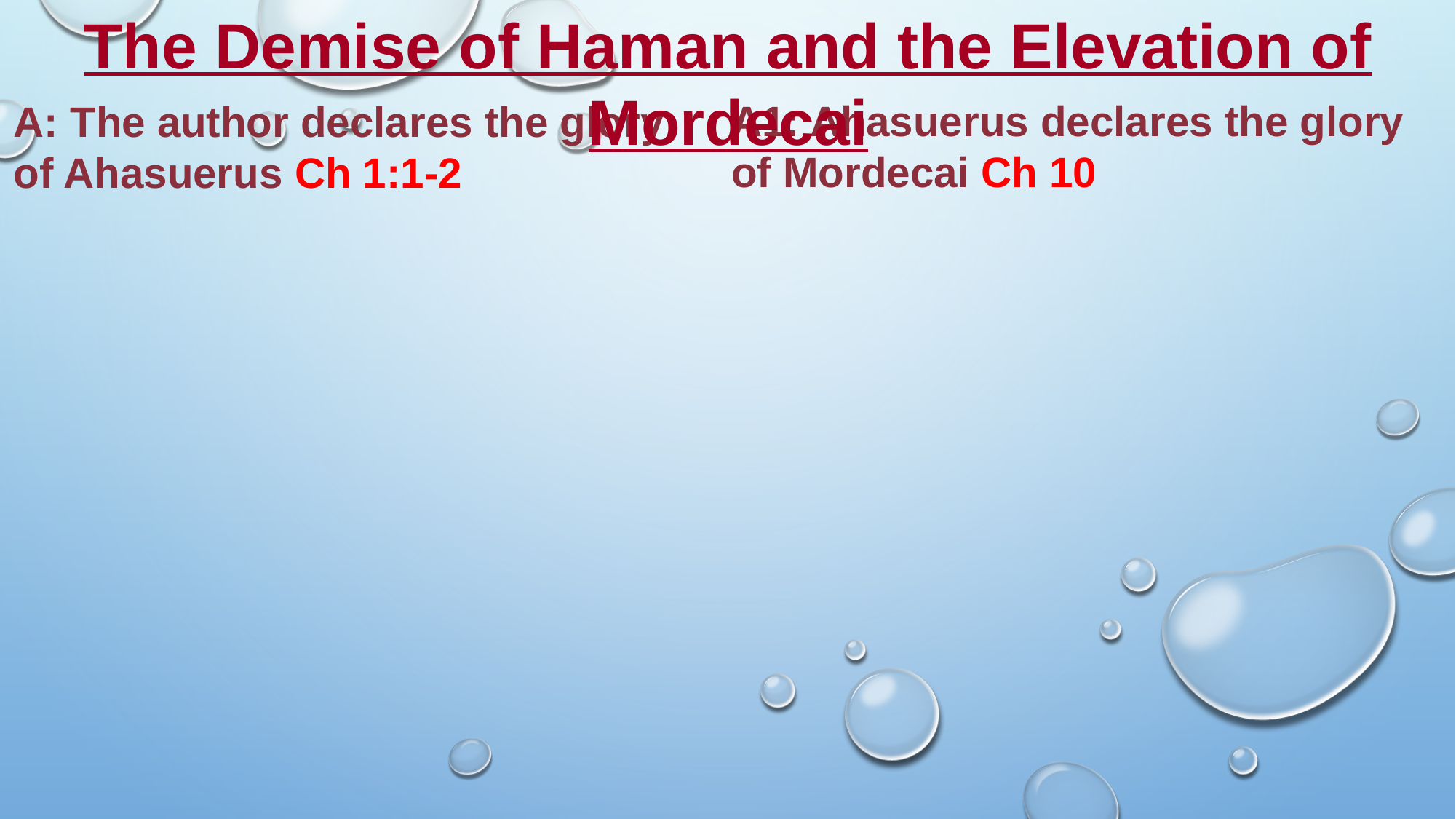

The Demise of Haman and the Elevation of Mordecai

A1: Ahasuerus declares the glory of Mordecai Ch 10

A: The author declares the glory of Ahasuerus Ch 1:1-2